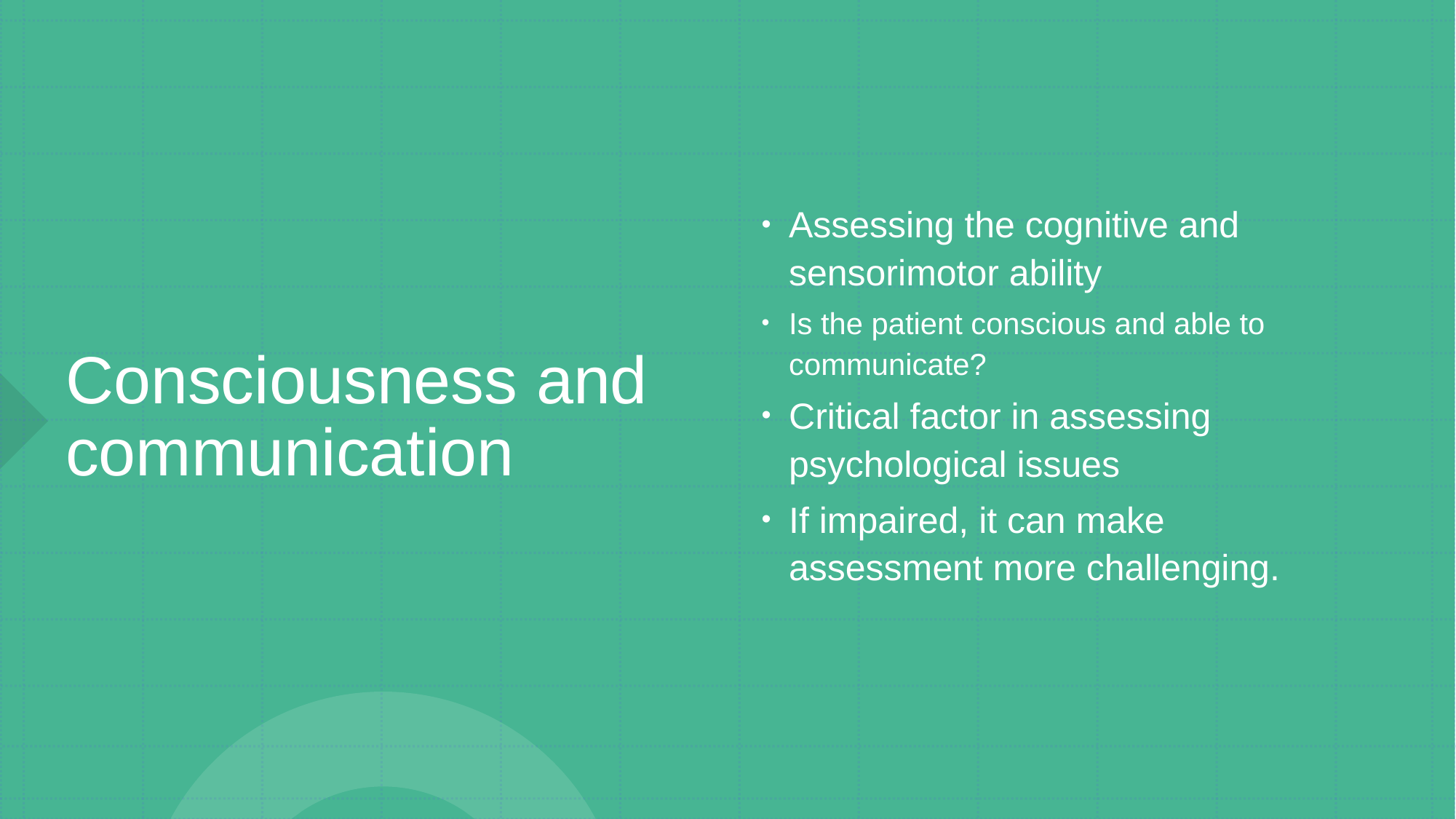

# Consciousness and communication
Assessing the cognitive and sensorimotor ability
Is the patient conscious and able to communicate?
Critical factor in assessing psychological issues
If impaired, it can make assessment more challenging.